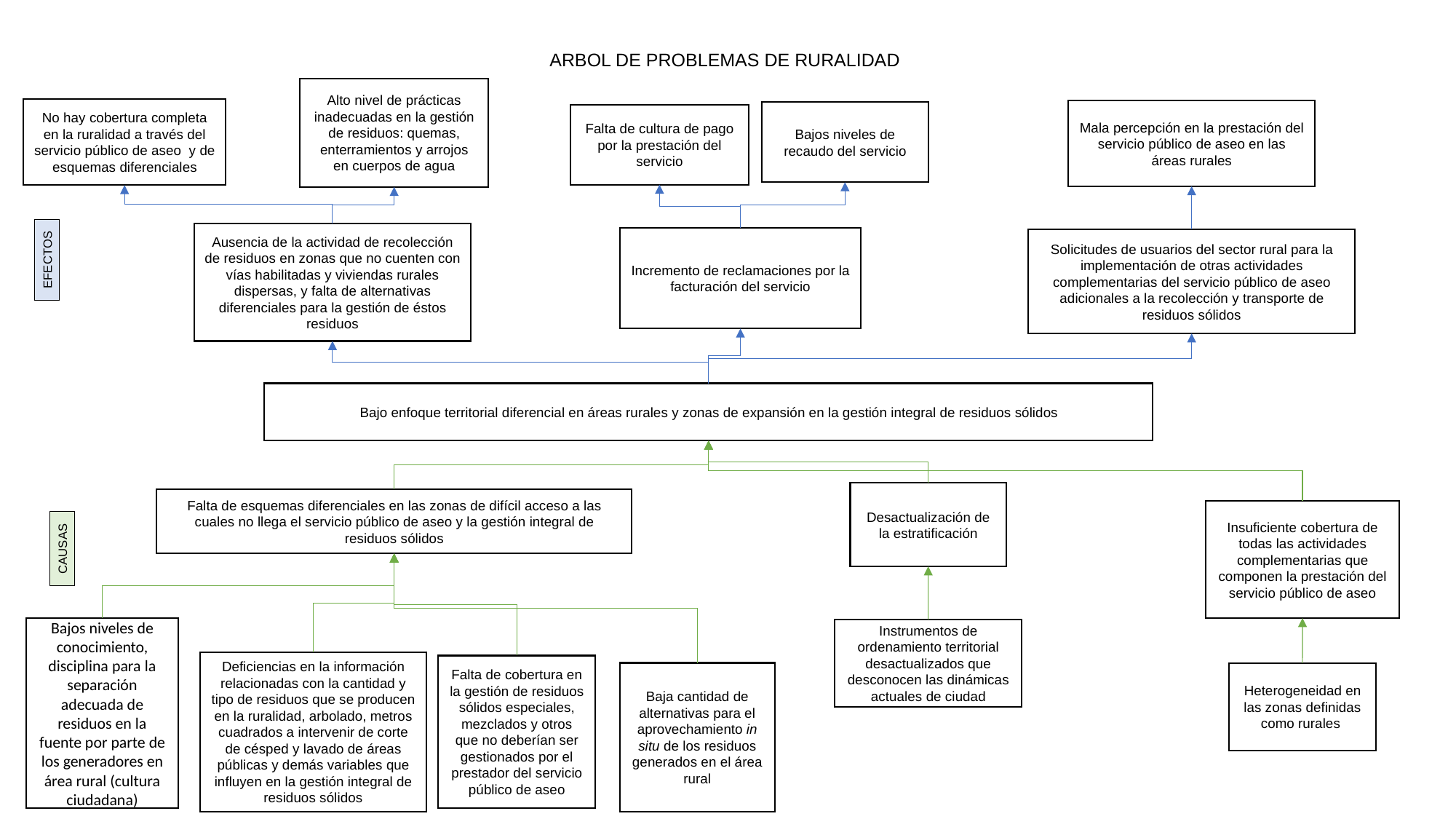

# ARBOL DE PROBLEMAS DE RURALIDAD
Alto nivel de prácticas inadecuadas en la gestión de residuos: quemas, enterramientos y arrojos en cuerpos de agua
No hay cobertura completa en la ruralidad a través del servicio público de aseo  y de esquemas diferenciales
Mala percepción en la prestación del servicio público de aseo en las áreas rurales
Bajos niveles de recaudo del servicio
Falta de cultura de pago por la prestación del servicio
Ausencia de la actividad de recolección de residuos en zonas que no cuenten con vías habilitadas y viviendas rurales dispersas, y falta de alternativas diferenciales para la gestión de éstos residuos
Incremento de reclamaciones por la facturación del servicio
Solicitudes de usuarios del sector rural para la implementación de otras actividades complementarias del servicio público de aseo adicionales a la recolección y transporte de residuos sólidos
EFECTOS
Bajo enfoque territorial diferencial en áreas rurales y zonas de expansión en la gestión integral de residuos sólidos
Desactualización de la estratificación
Falta de esquemas diferenciales en las zonas de difícil acceso a las cuales no llega el servicio público de aseo y la gestión integral de residuos sólidos
Insuficiente cobertura de todas las actividades complementarias que componen la prestación del servicio público de aseo
CAUSAS
Bajos niveles de conocimiento, disciplina para la separación adecuada de residuos en la fuente por parte de los generadores en área rural (cultura ciudadana)
Instrumentos de ordenamiento territorial desactualizados que desconocen las dinámicas actuales de ciudad
Deficiencias en la información relacionadas con la cantidad y tipo de residuos que se producen en la ruralidad, arbolado, metros cuadrados a intervenir de corte de césped y lavado de áreas públicas y demás variables que influyen en la gestión integral de residuos sólidos
Falta de cobertura en la gestión de residuos sólidos especiales, mezclados y otros que no deberían ser gestionados por el prestador del servicio público de aseo
Baja cantidad de alternativas para el aprovechamiento in situ de los residuos generados en el área rural
Heterogeneidad en las zonas definidas como rurales